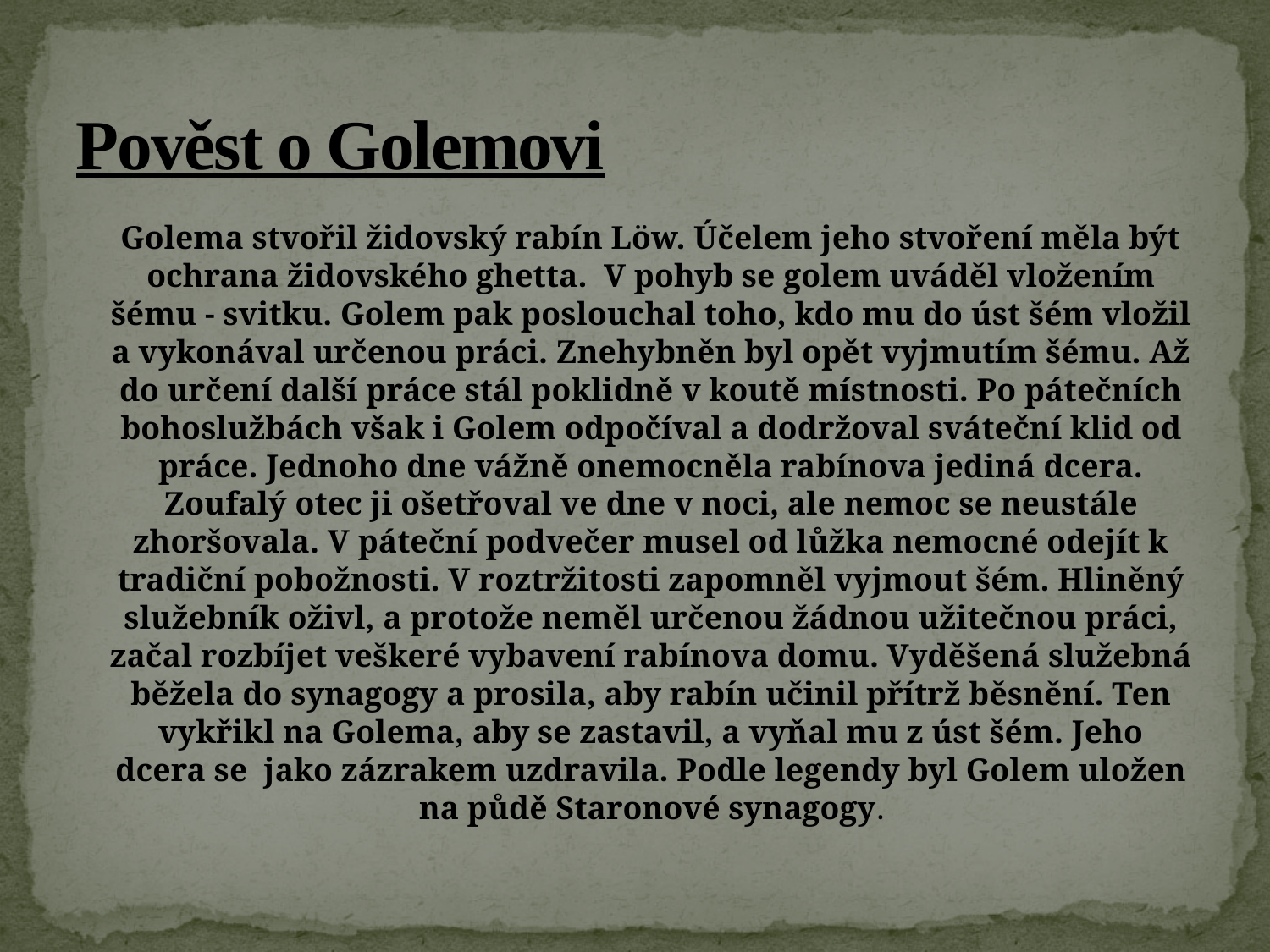

# Pověst o Golemovi
    Golema stvořil židovský rabín Löw. Účelem jeho stvoření měla být ochrana židovského ghetta.  V pohyb se golem uváděl vložením šému - svitku. Golem pak poslouchal toho, kdo mu do úst šém vložil a vykonával určenou práci. Znehybněn byl opět vyjmutím šému. Až do určení další práce stál poklidně v koutě místnosti. Po pátečních bohoslužbách však i Golem odpočíval a dodržoval sváteční klid od práce. Jednoho dne vážně onemocněla rabínova jediná dcera. Zoufalý otec ji ošetřoval ve dne v noci, ale nemoc se neustále zhoršovala. V páteční podvečer musel od lůžka nemocné odejít k tradiční pobožnosti. V roztržitosti zapomněl vyjmout šém. Hliněný služebník oživl, a protože neměl určenou žádnou užitečnou práci, začal rozbíjet veškeré vybavení rabínova domu. Vyděšená služebná běžela do synagogy a prosila, aby rabín učinil přítrž běsnění. Ten vykřikl na Golema, aby se zastavil, a vyňal mu z úst šém. Jeho dcera se  jako zázrakem uzdravila. Podle legendy byl Golem uložen na půdě Staronové synagogy.